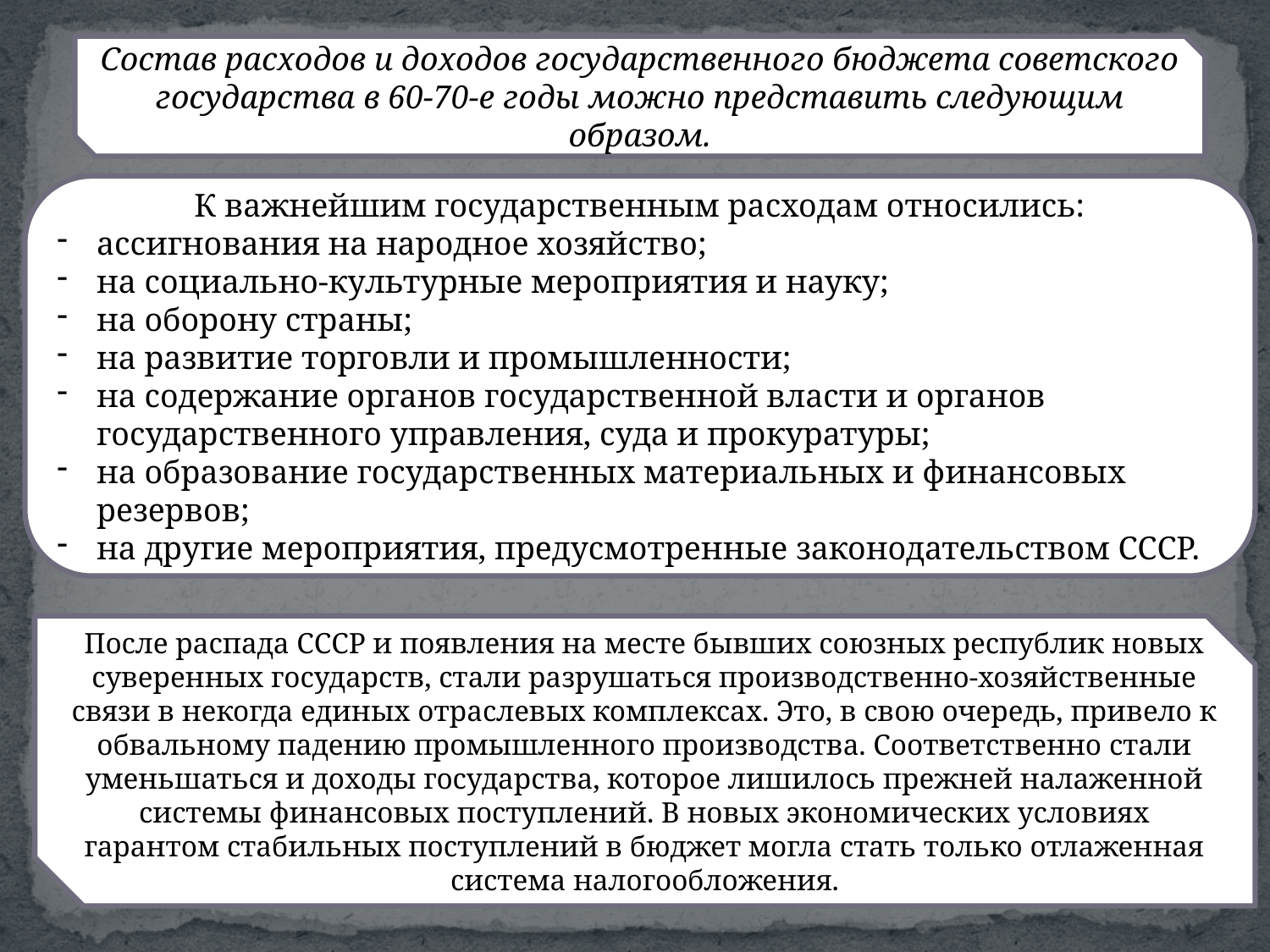

Состав расходов и доходов государственного бюджета советского государства в 60-70-е годы можно представить следующим образом.
К важнейшим государственным расходам относились:
ассигнования на народное хозяйство;
на социально-культурные мероприятия и науку;
на оборону страны;
на развитие торговли и промышленности;
на содержание органов государственной власти и органов государственного управления, суда и прокуратуры;
на образование государственных материальных и финансовых резервов;
на другие мероприятия, предусмотренные законодательством СССР.
После распада СССР и появления на месте бывших союзных республик новых суверенных государств, стали разрушаться производственно-хозяйственные связи в некогда единых отраслевых комплексах. Это, в свою очередь, привело к обвальному падению промышленного производства. Соответственно стали уменьшаться и доходы государства, которое лишилось прежней налаженной системы финансовых поступлений. В новых экономических условиях гарантом стабильных поступлений в бюджет могла стать только отлаженная система налогообложения.